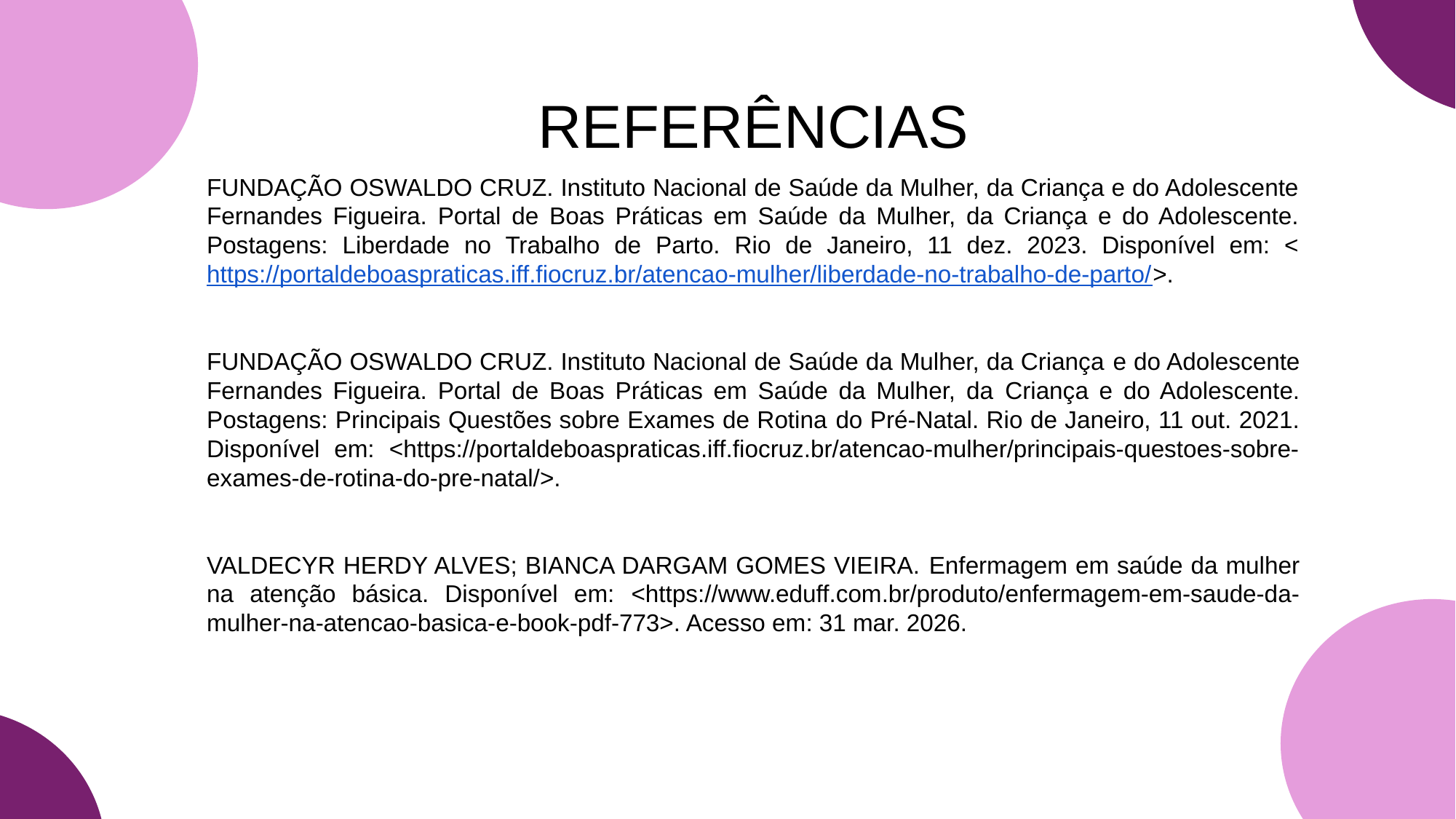

REFERÊNCIAS
FUNDAÇÃO OSWALDO CRUZ. Instituto Nacional de Saúde da Mulher, da Criança e do Adolescente Fernandes Figueira. Portal de Boas Práticas em Saúde da Mulher, da Criança e do Adolescente. Postagens: Liberdade no Trabalho de Parto. Rio de Janeiro, 11 dez. 2023. Disponível em: <https://portaldeboaspraticas.iff.fiocruz.br/atencao-mulher/liberdade-no-trabalho-de-parto/>.

FUNDAÇÃO OSWALDO CRUZ. Instituto Nacional de Saúde da Mulher, da Criança e do Adolescente Fernandes Figueira. Portal de Boas Práticas em Saúde da Mulher, da Criança e do Adolescente. Postagens: Principais Questões sobre Exames de Rotina do Pré-Natal. Rio de Janeiro, 11 out. 2021. Disponível em: <https://portaldeboaspraticas.iff.fiocruz.br/atencao-mulher/principais-questoes-sobre-exames-de-rotina-do-pre-natal/>.

VALDECYR HERDY ALVES; BIANCA DARGAM GOMES VIEIRA. Enfermagem em saúde da mulher na atenção básica. Disponível em: <https://www.eduff.com.br/produto/enfermagem-em-saude-da-mulher-na-atencao-basica-e-book-pdf-773>. Acesso em: 31 mar. 2026.